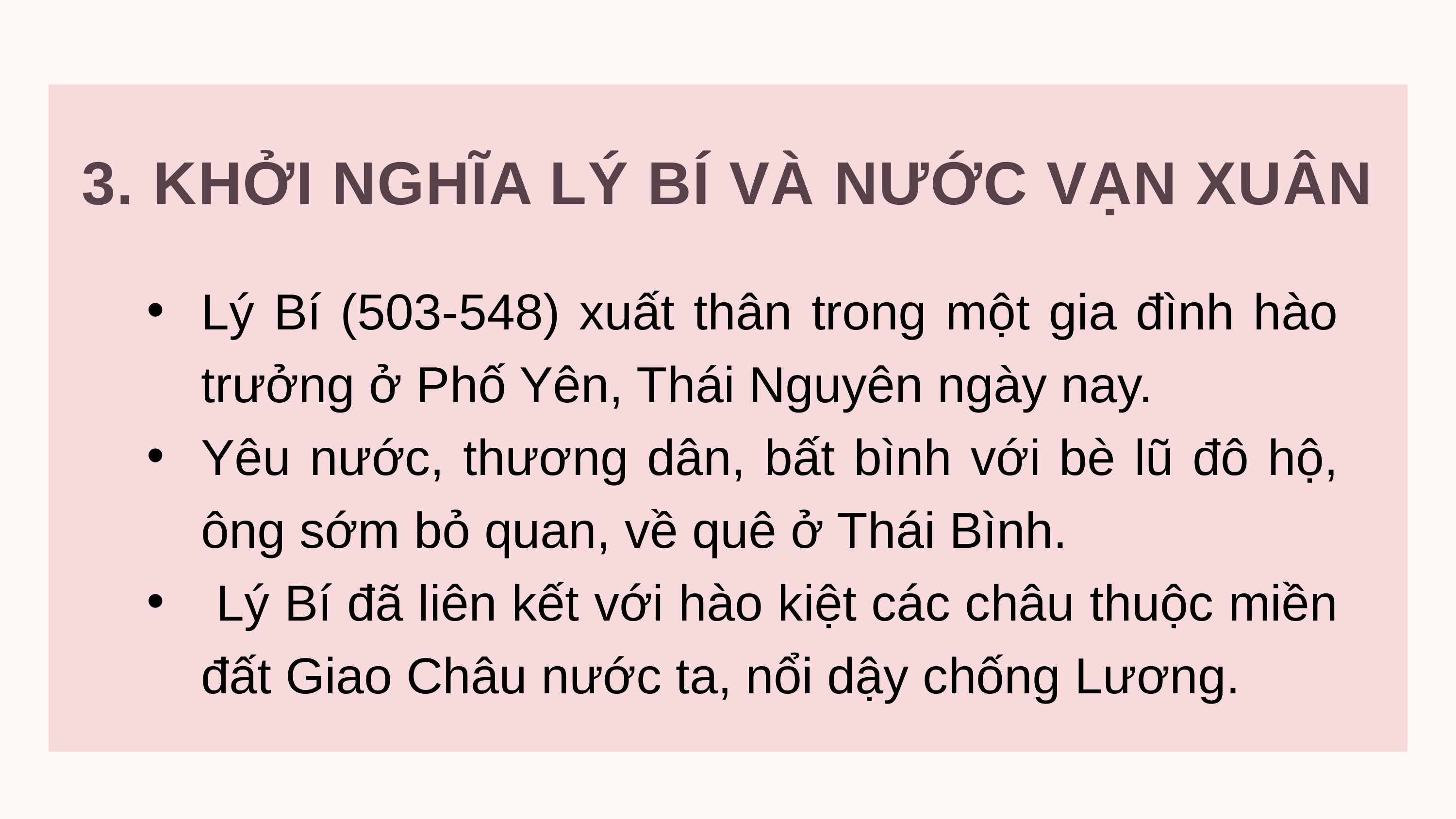

3. KHỞI NGHĨA LÝ BÍ VÀ NƯỚC VẠN XUÂN
Lý Bí (503-548) xuất thân trong một gia đình hào trưởng ở Phố Yên, Thái Nguyên ngày nay.
Yêu nước, thương dân, bất bình với bè lũ đô hộ, ông sớm bỏ quan, về quê ở Thái Bình.
 Lý Bí đã liên kết với hào kiệt các châu thuộc miền đất Giao Châu nước ta, nổi dậy chống Lương.